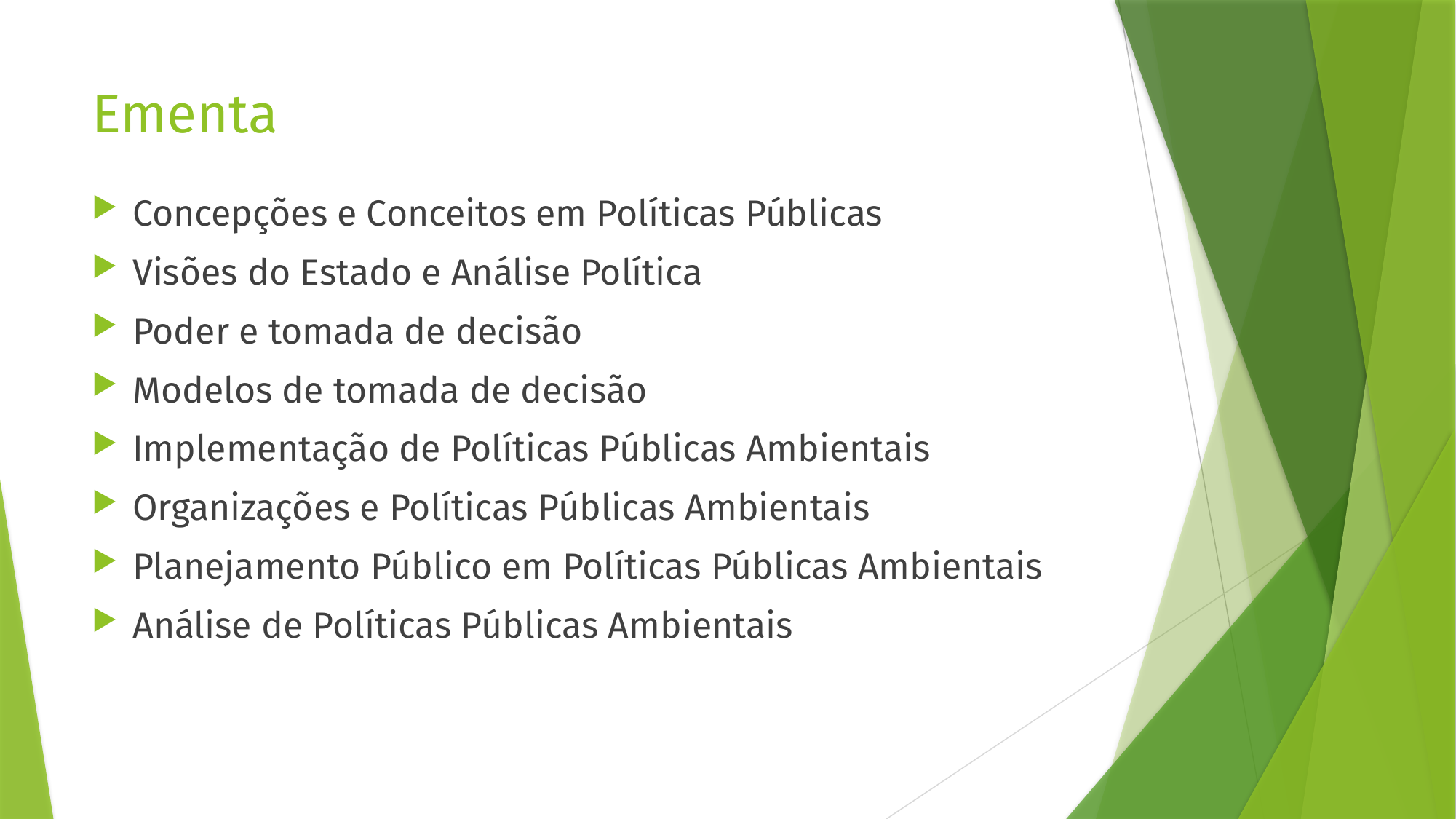

# Ementa
Concepções e Conceitos em Políticas Públicas
Visões do Estado e Análise Política
Poder e tomada de decisão
Modelos de tomada de decisão
Implementação de Políticas Públicas Ambientais
Organizações e Políticas Públicas Ambientais
Planejamento Público em Políticas Públicas Ambientais
Análise de Políticas Públicas Ambientais